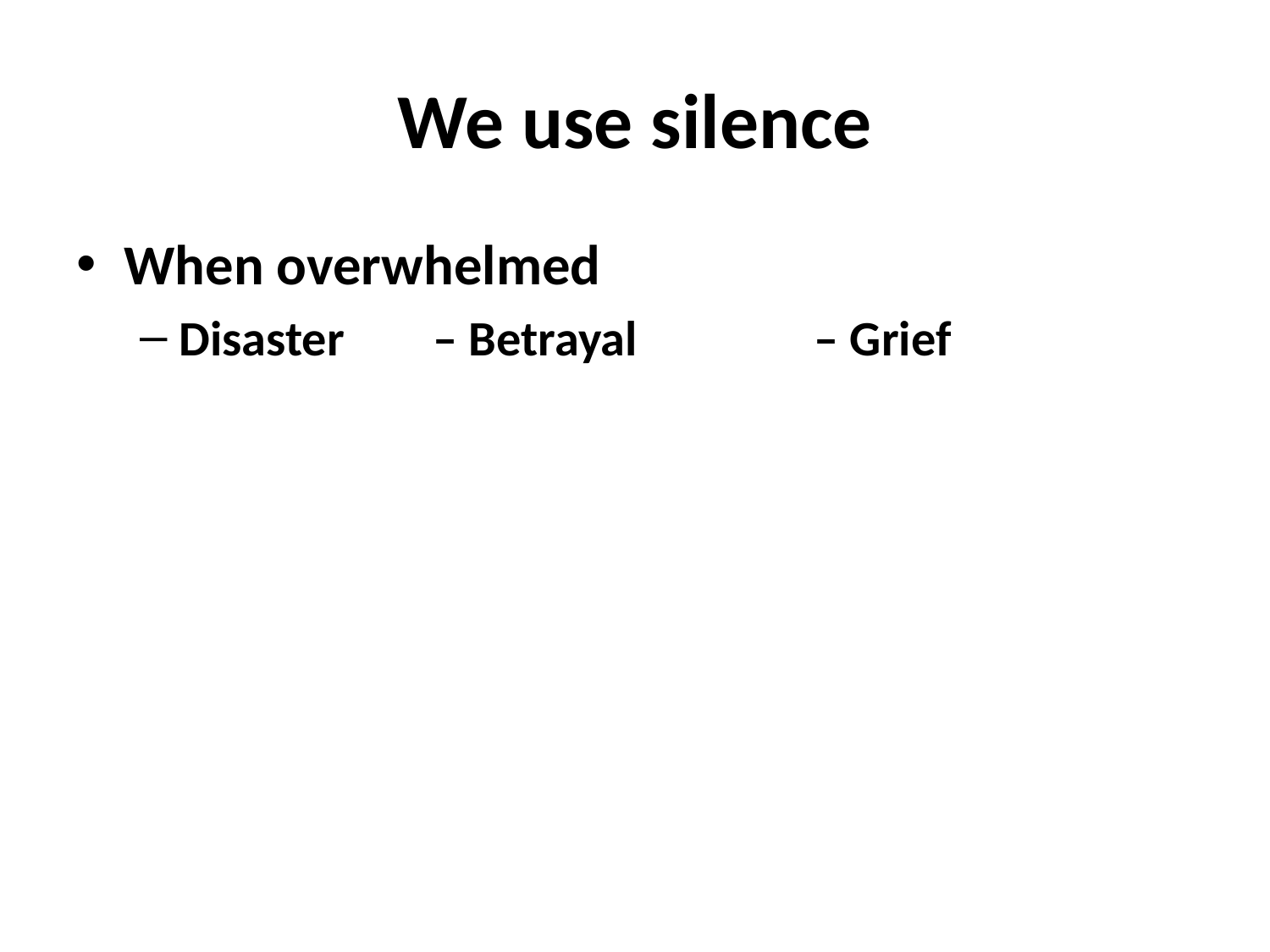

# We use silence
When overwhelmed
Disaster 	– Betrayal 		– Grief